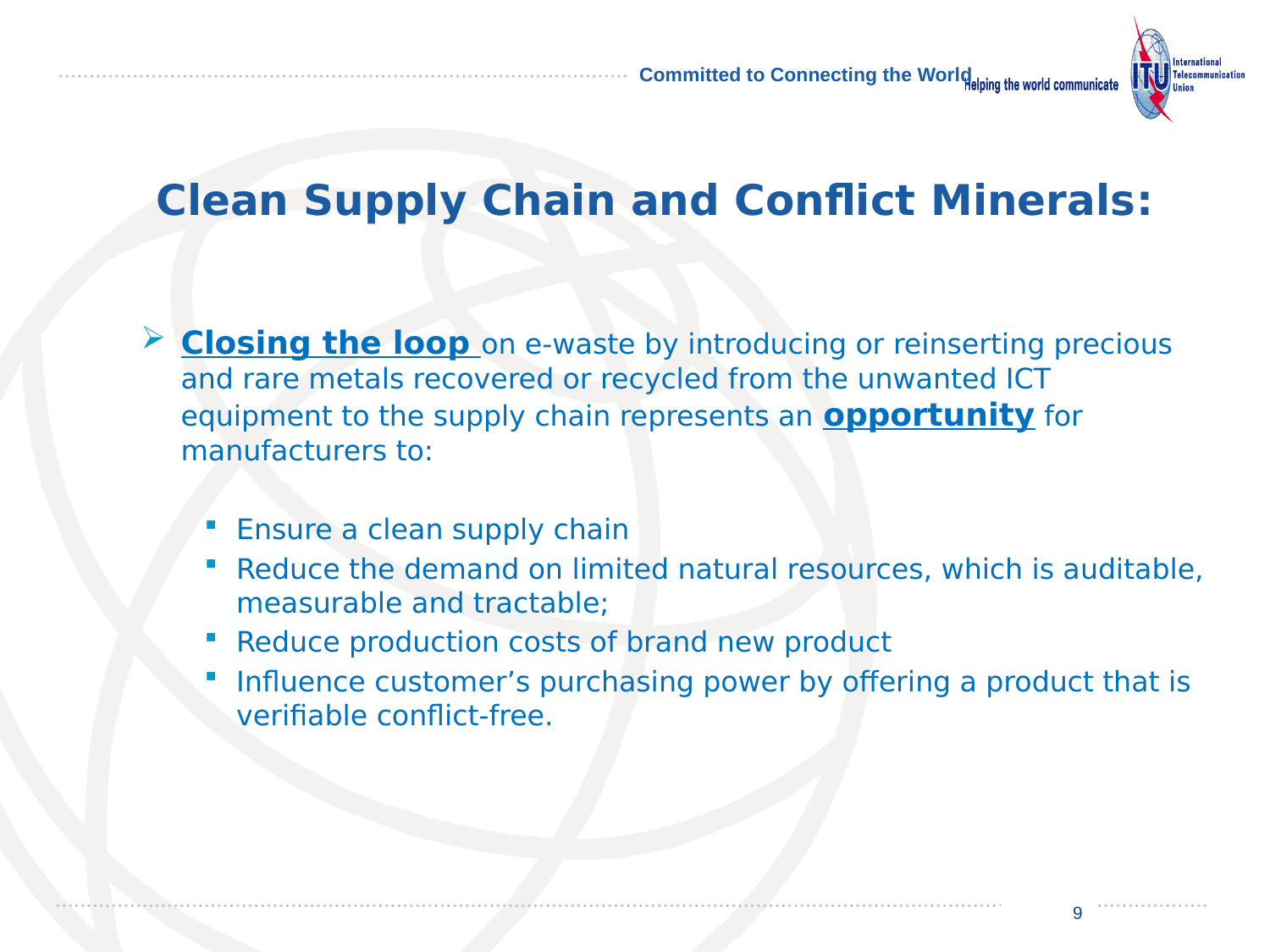

# Clean Supply Chain and Conflict Minerals:

Closing the loop on e-waste by introducing or reinserting precious and rare metals recovered or recycled from the unwanted ICT equipment to the supply chain represents an opportunity for manufacturers to:

Ensure a clean supply chain
Reduce the demand on limited natural resources, which is auditable, measurable and tractable;
Reduce production costs of brand new product
Influence customer’s purchasing power by offering a product that is verifiable conflict-free.
9